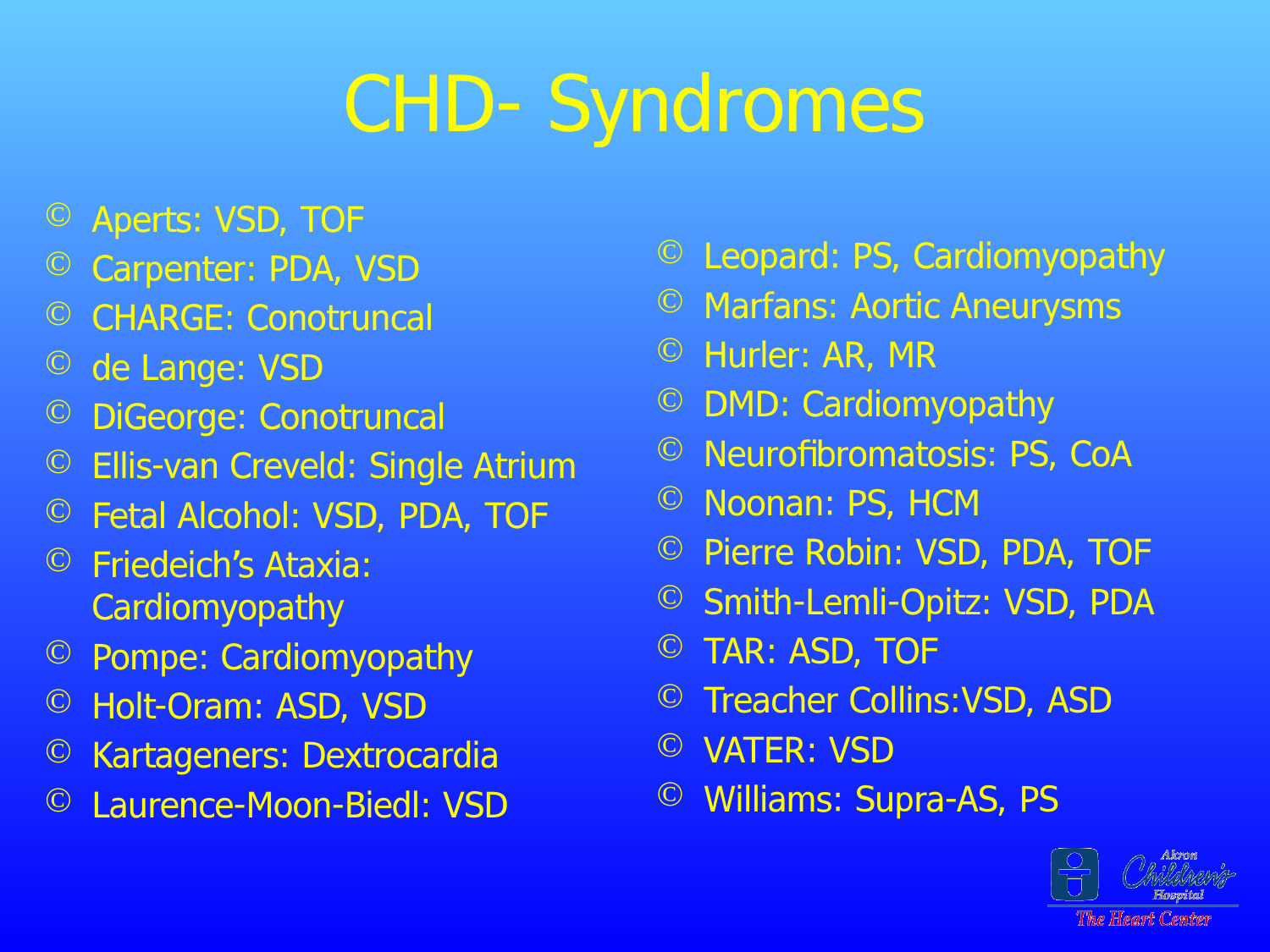

# CHD- Syndromes
Aperts: VSD, TOF
Carpenter: PDA, VSD
CHARGE: Conotruncal
de Lange: VSD
DiGeorge: Conotruncal
Ellis-van Creveld: Single Atrium
Fetal Alcohol: VSD, PDA, TOF
Friedeich’s Ataxia: Cardiomyopathy
Pompe: Cardiomyopathy
Holt-Oram: ASD, VSD
Kartageners: Dextrocardia
Laurence-Moon-Biedl: VSD
Leopard: PS, Cardiomyopathy
Marfans: Aortic Aneurysms
Hurler: AR, MR
DMD: Cardiomyopathy
Neurofibromatosis: PS, CoA
Noonan: PS, HCM
Pierre Robin: VSD, PDA, TOF
Smith-Lemli-Opitz: VSD, PDA
TAR: ASD, TOF
Treacher Collins:VSD, ASD
VATER: VSD
Williams: Supra-AS, PS